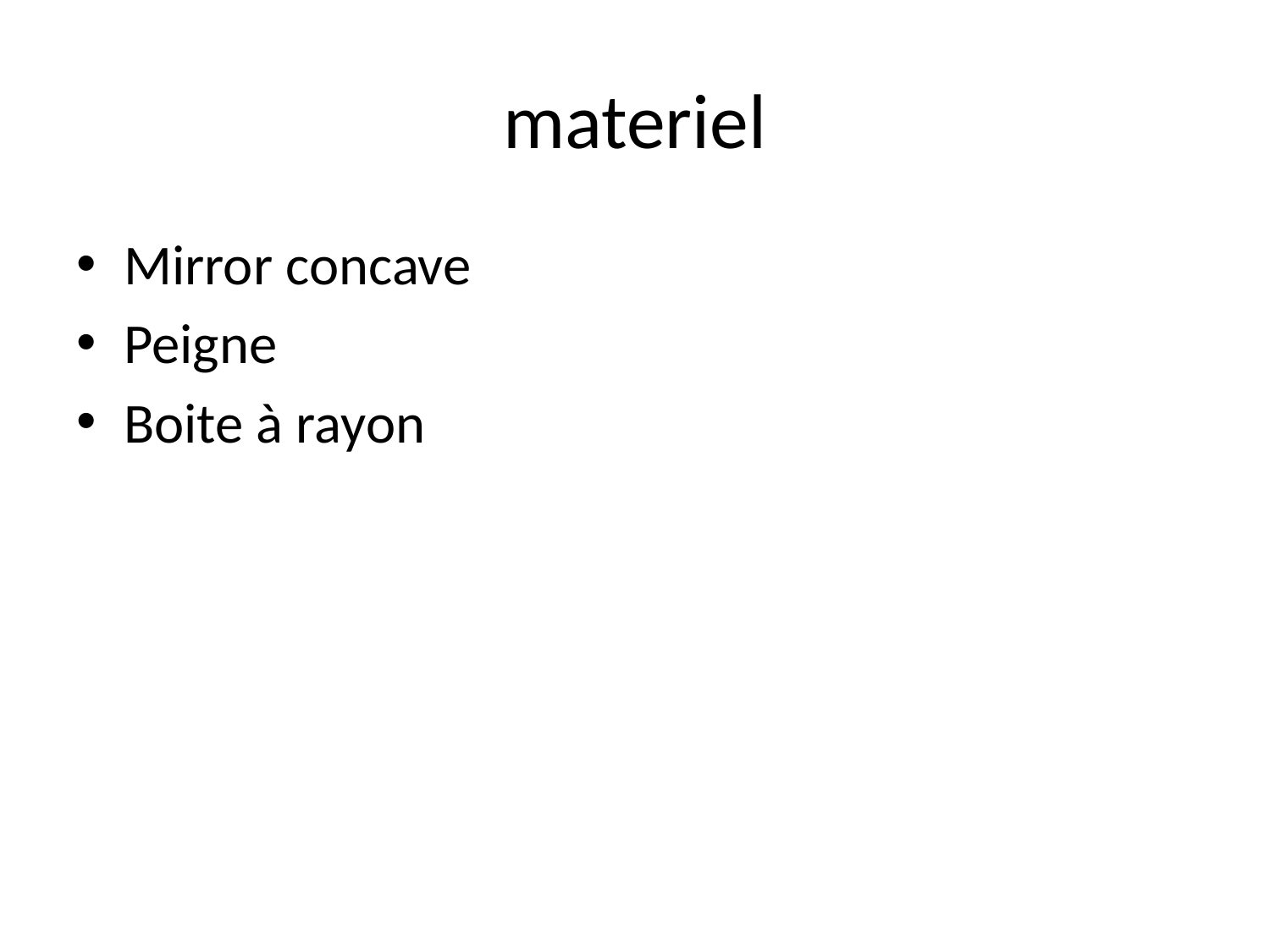

# materiel
Mirror concave
Peigne
Boite à rayon